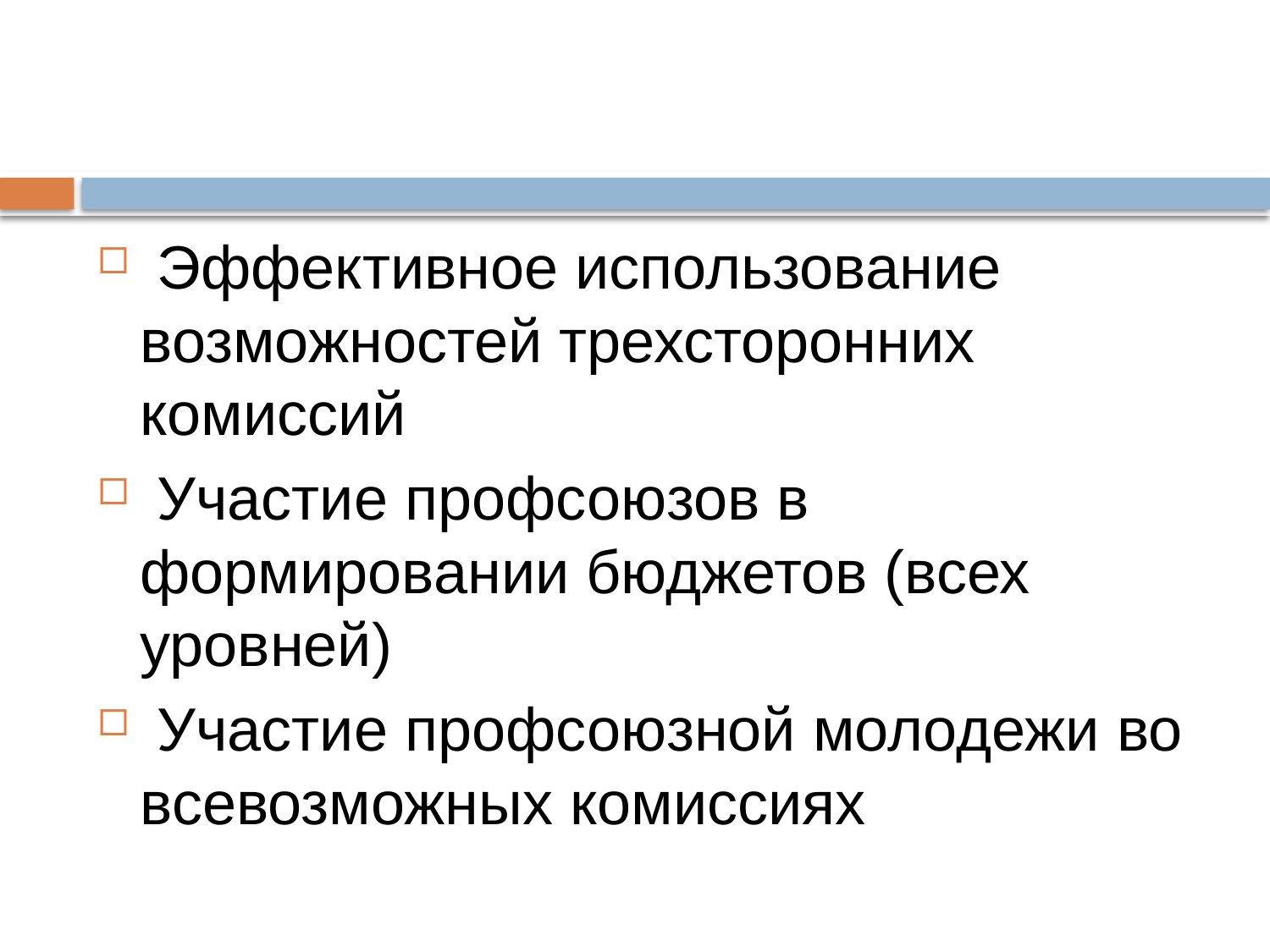

#
 Эффективное использование возможностей трехсторонних комиссий
 Участие профсоюзов в формировании бюджетов (всех уровней)
 Участие профсоюзной молодежи во всевозможных комиссиях